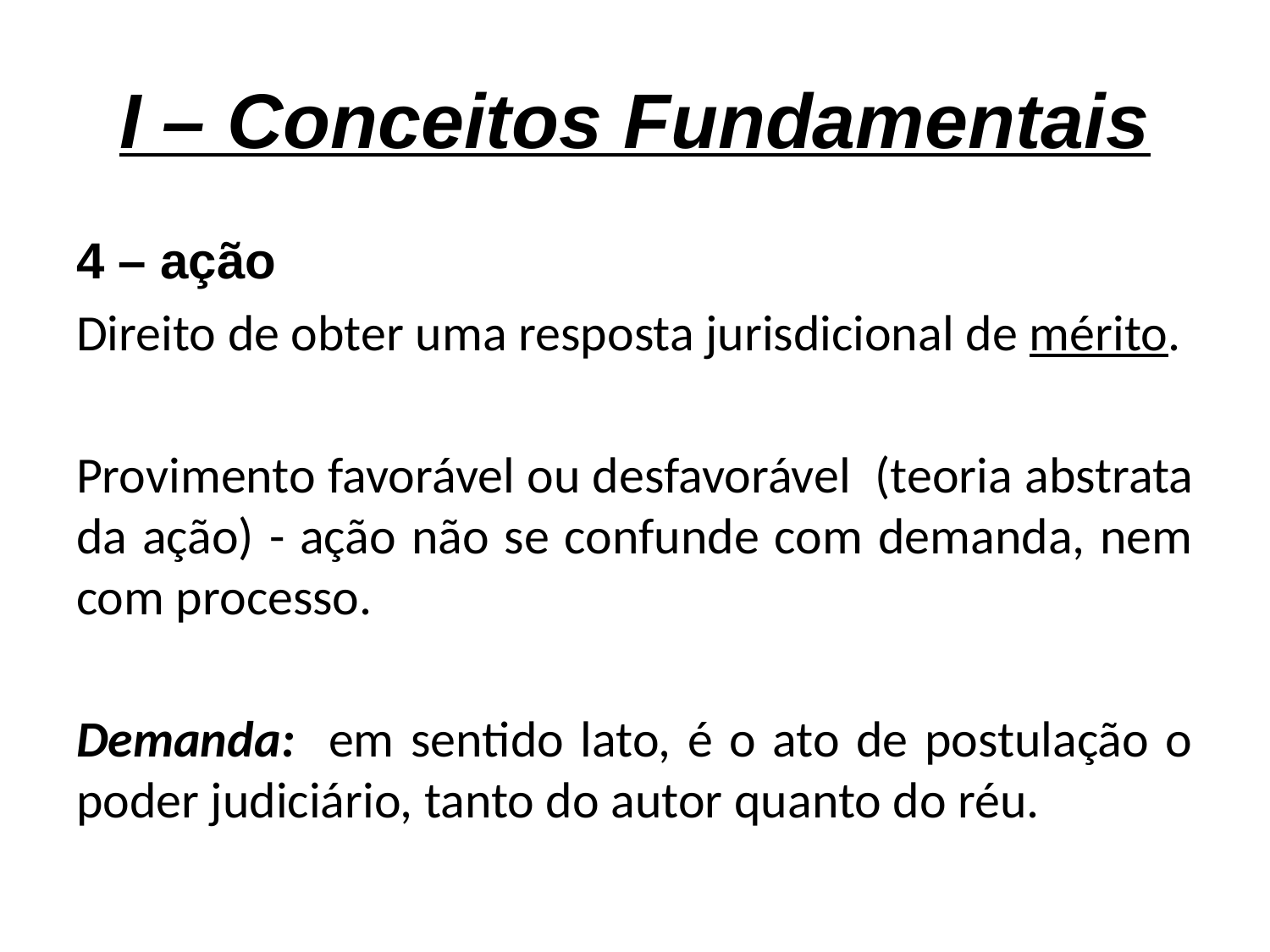

# I – Conceitos Fundamentais
4 – ação
Direito de obter uma resposta jurisdicional de mérito.

Provimento favorável ou desfavorável  (teoria abstrata da ação) - ação não se confunde com demanda, nem com processo.

Demanda:  em sentido lato, é o ato de postulação o poder judiciário, tanto do autor quanto do réu.